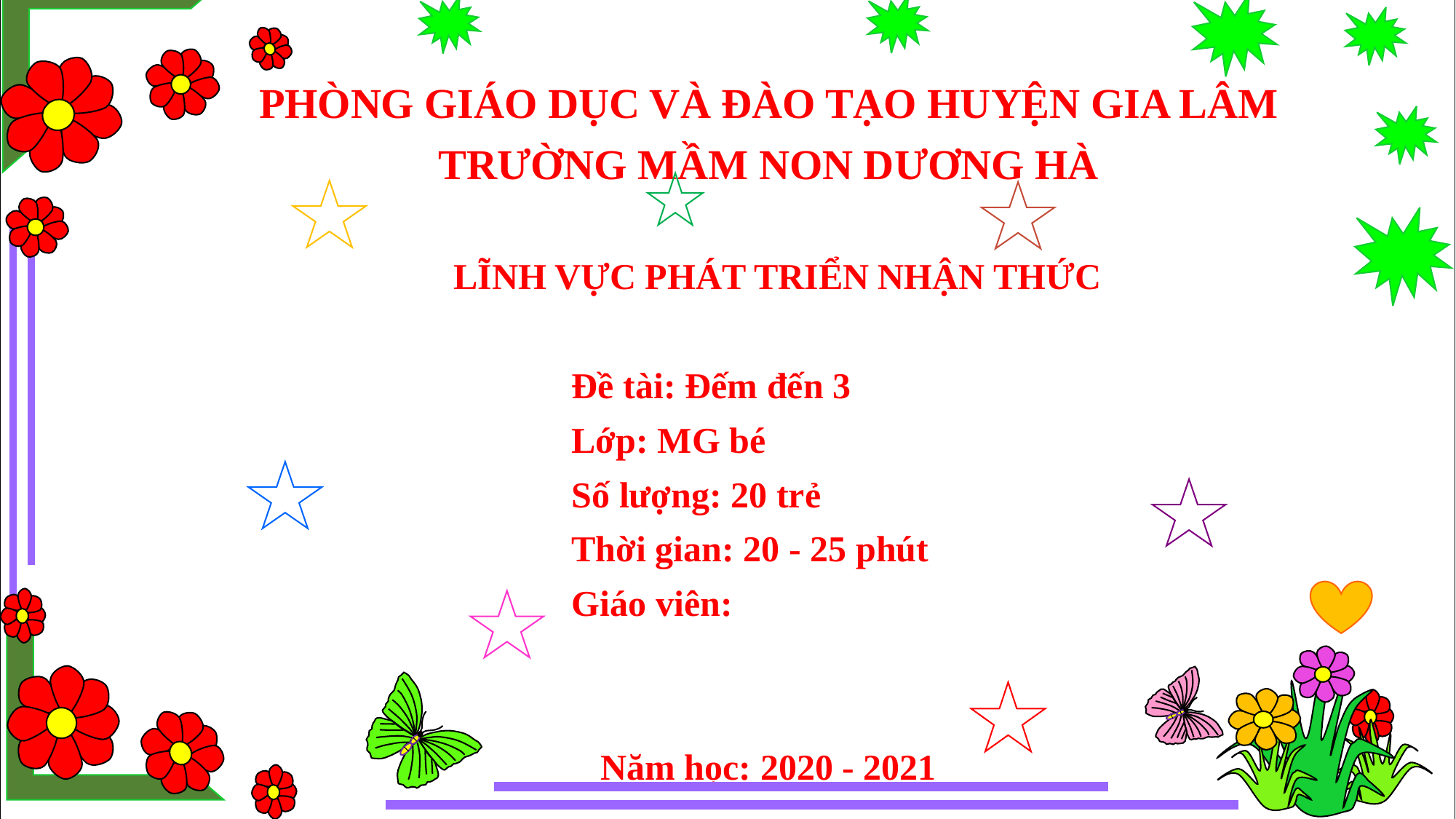

PHÒNG GIÁO DỤC VÀ ĐÀO TẠO HUYỆN GIA LÂM
TRƯỜNG MẦM NON DƯƠNG HÀ

  LĨNH VỰC PHÁT TRIỂN NHẬN THỨC

                                                   Đề tài: Đếm đến 3
                                                   Lớp: MG bé
                                                   Số lượng: 20 trẻ
                                                   Thời gian: 20 - 25 phút
                                                   Giáo viên:

Năm học: 2020 - 2021